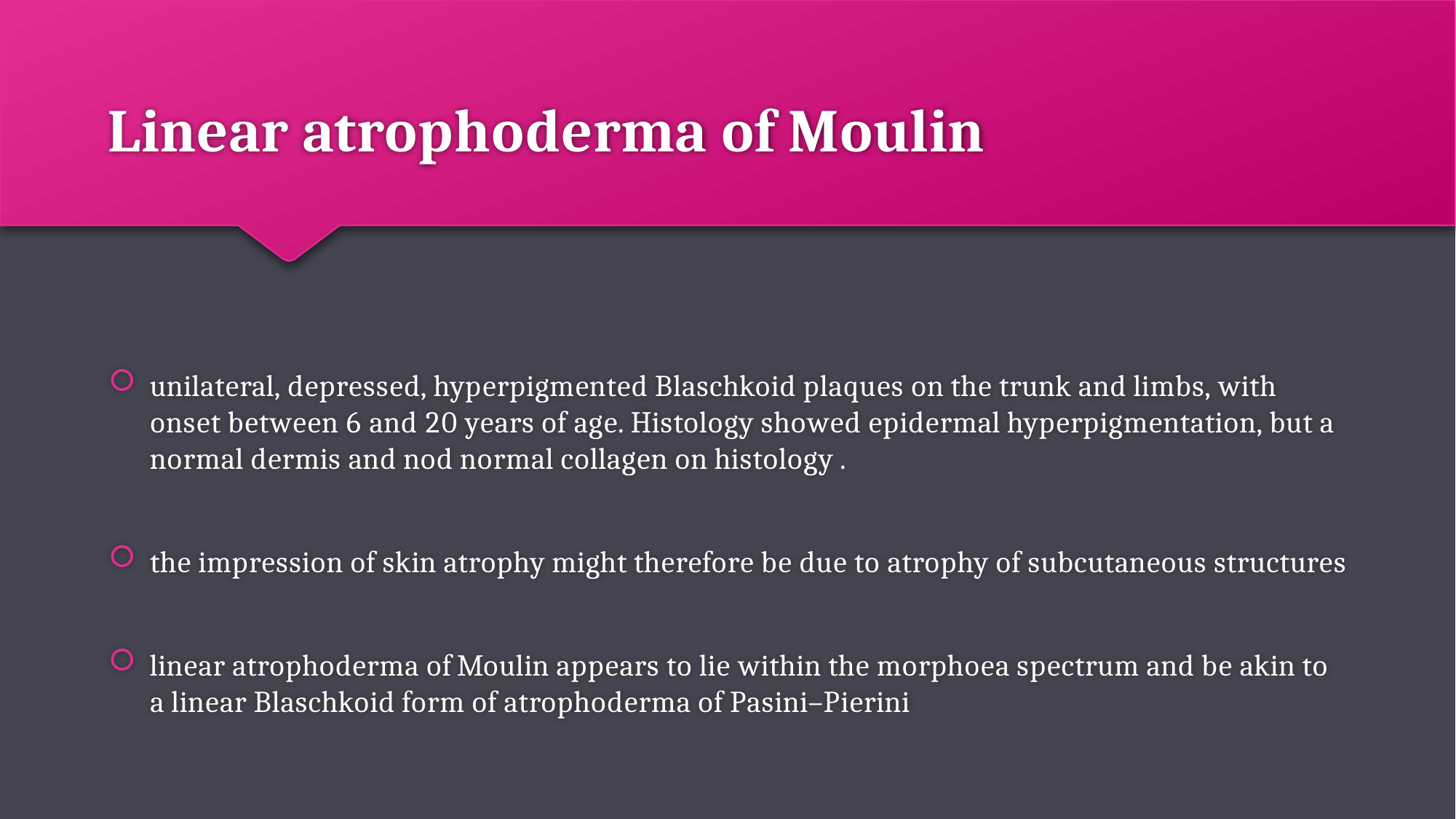

# Linear atrophoderma of Moulin
unilateral, depressed, hyperpigmented Blaschkoid plaques on the trunk and limbs, with onset between 6 and 20 years of age. Histology showed epidermal hyperpigmentation, but a normal dermis and nod normal collagen on histology .

the impression of skin atrophy might therefore be due to atrophy of subcutaneous structures

linear atrophoderma of Moulin appears to lie within the morphoea spectrum and be akin to a linear Blaschkoid form of atrophoderma of Pasini–Pierini